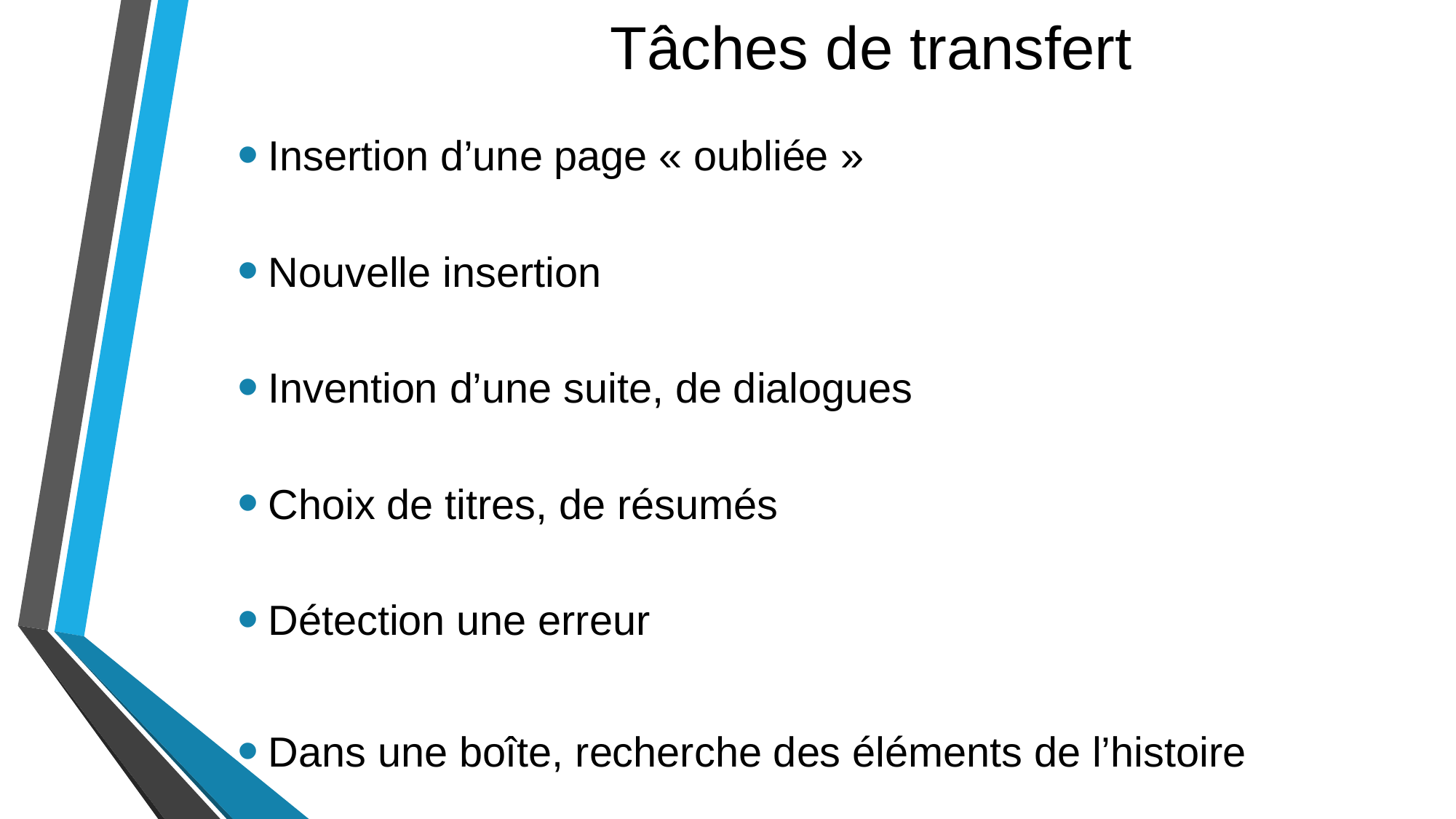

# Tâches de transfert
Insertion d’une page « oubliée »
Nouvelle insertion
Invention d’une suite, de dialogues
Choix de titres, de résumés
Détection une erreur

Dans une boîte, recherche des éléments de l’histoire